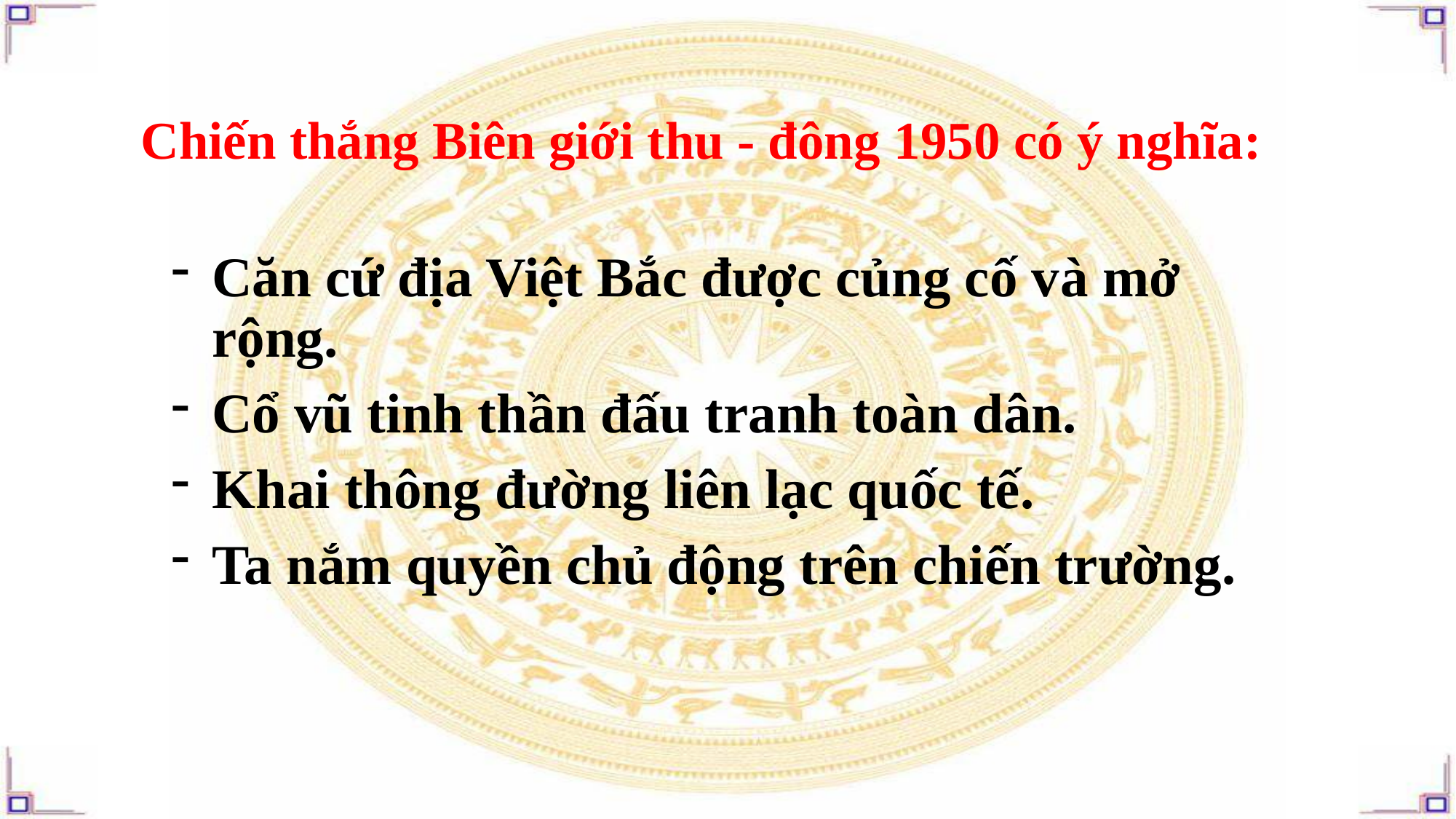

Chiến thắng Biên giới thu - đông 1950 có ý nghĩa:
Căn cứ địa Việt Bắc được củng cố và mở rộng.
Cổ vũ tinh thần đấu tranh toàn dân.
Khai thông đường liên lạc quốc tế.
Ta nắm quyền chủ động trên chiến trường.